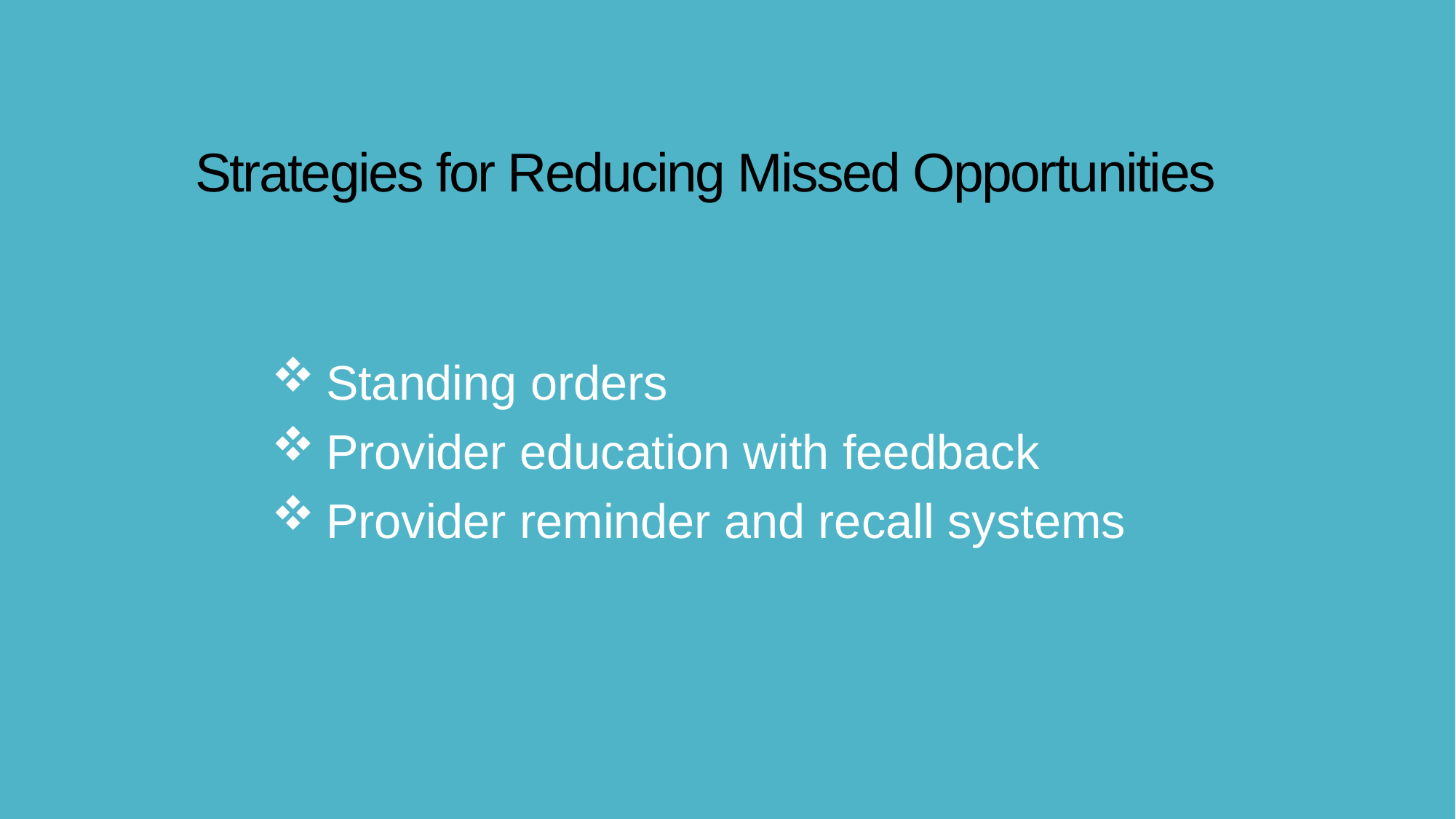

# Strategies for Reducing Missed Opportunities
Standing orders
Provider education with feedback
Provider reminder and recall systems